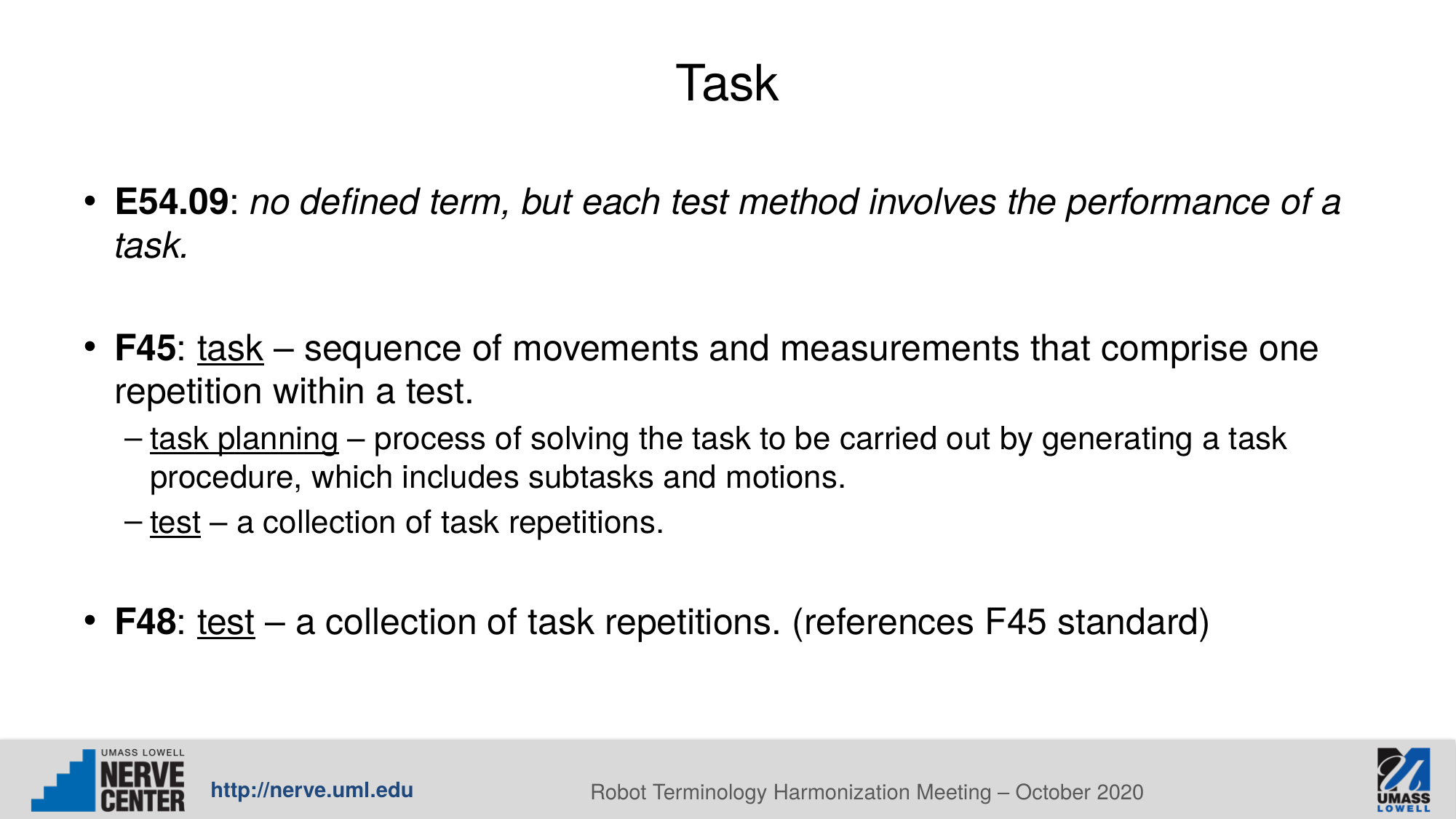

# Task
E54.09: no defined term, but each test method involves the performance of a task.

F45: task – sequence of movements and measurements that comprise one repetition within a test.
task planning – process of solving the task to be carried out by generating a task procedure, which includes subtasks and motions.
test – a collection of task repetitions.

F48: test – a collection of task repetitions. (references F45 standard)